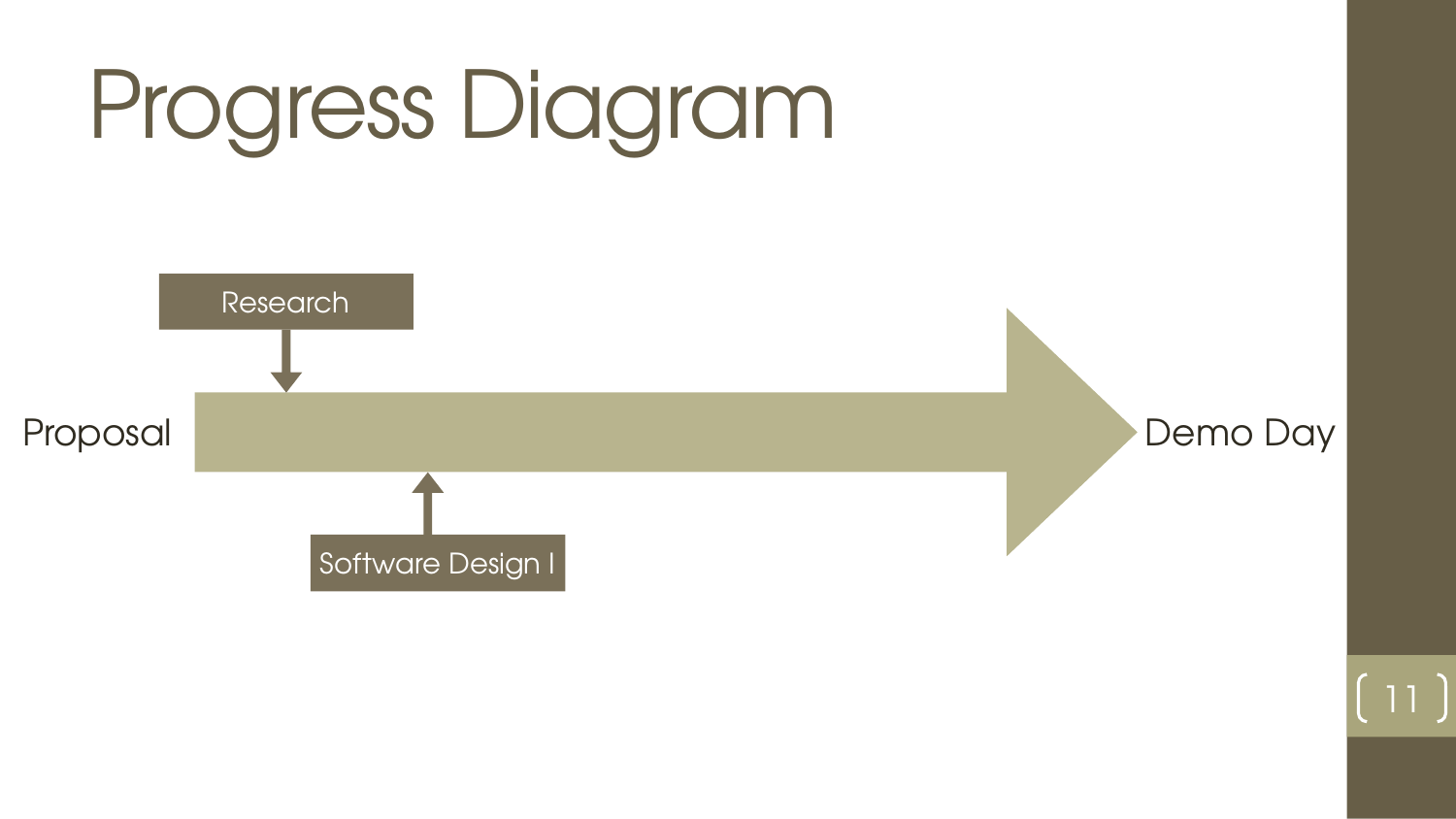

# Progress Diagram
Research

Proposal
Demo Day

Software Design I
11